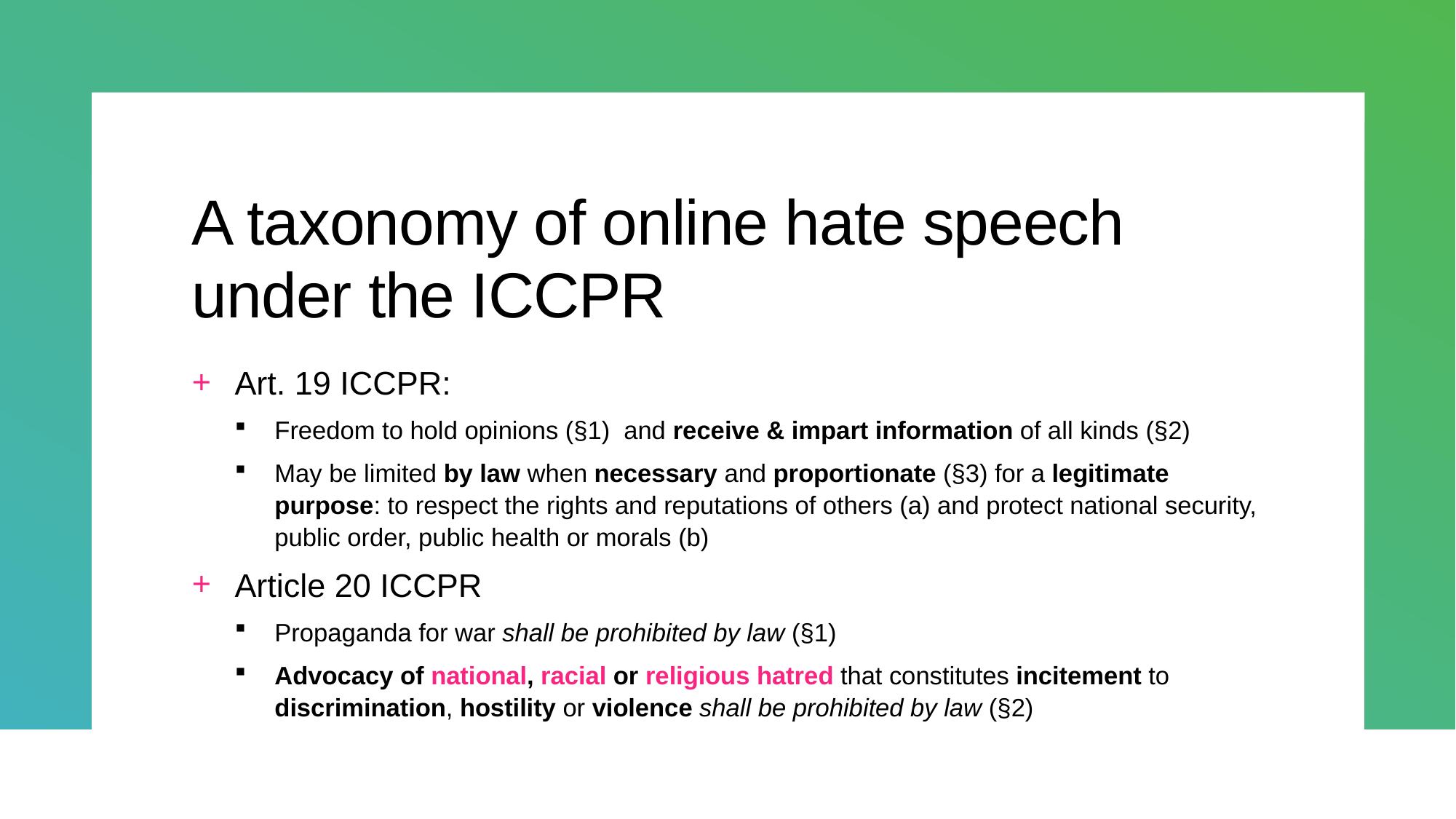

# A taxonomy of online hate speech under the ICCPR
Art. 19 ICCPR:
Freedom to hold opinions (§1)  and receive & impart information of all kinds (§2)
May be limited by law when necessary and proportionate (§3) for a legitimate purpose: to respect the rights and reputations of others (a) and protect national security, public order, public health or morals (b)
Article 20 ICCPR
Propaganda for war shall be prohibited by law (§1)
Advocacy of national, racial or religious hatred that constitutes incitement to discrimination, hostility or violence shall be prohibited by law (§2)